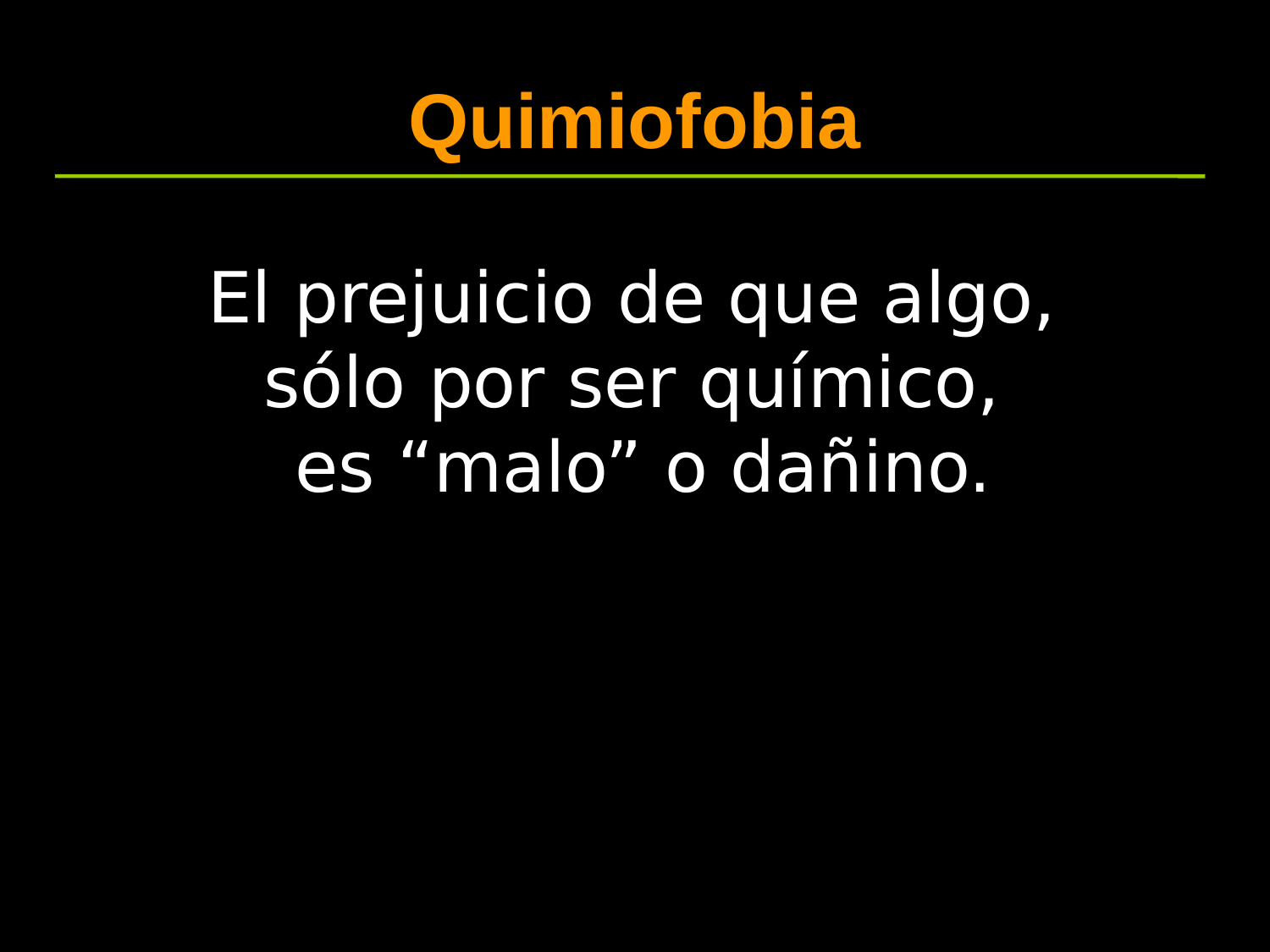

Quimiofobia

El prejuicio de que algo,
sólo por ser químico,
es “malo” o dañino.